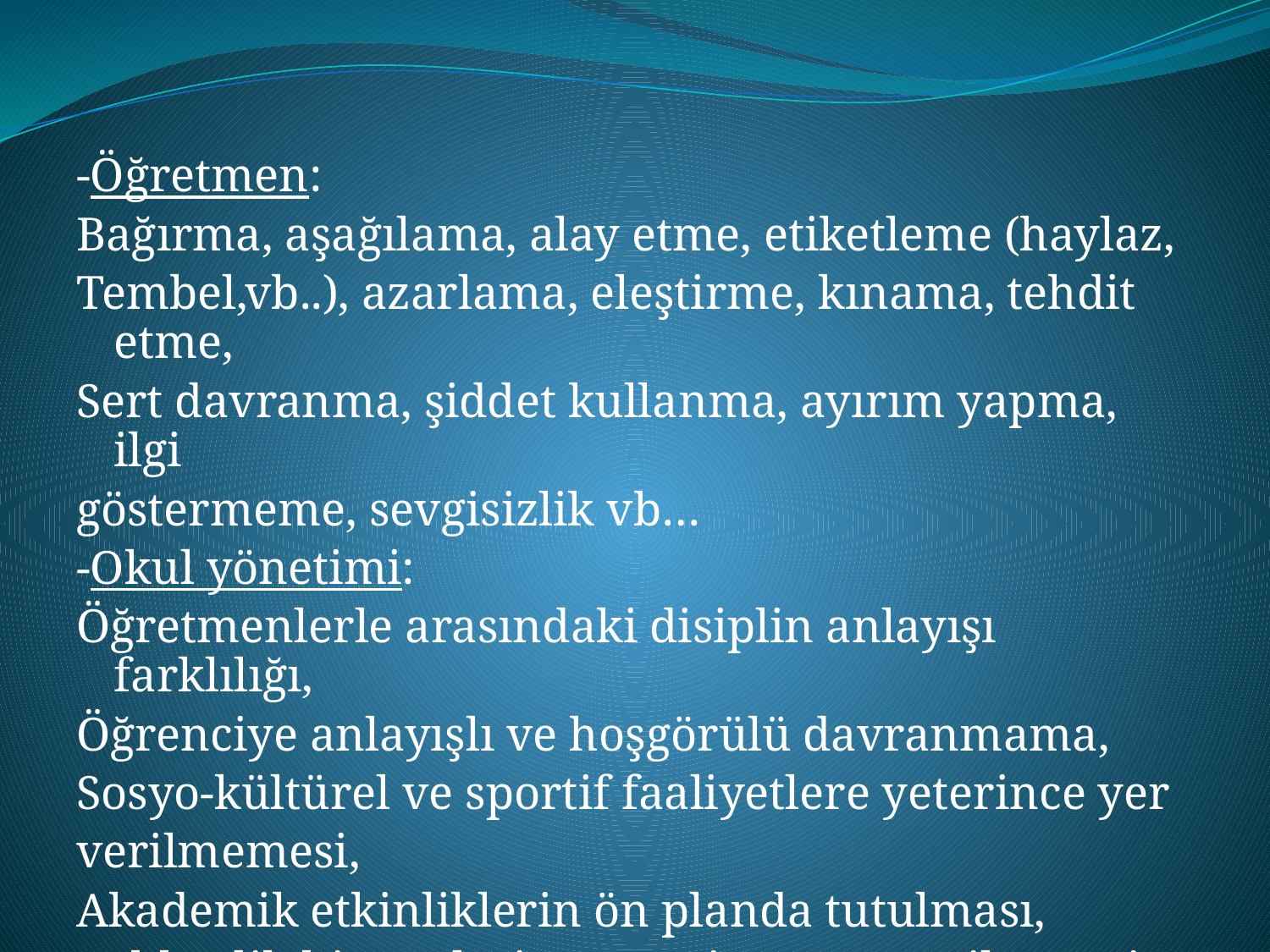

-Öğretmen:
Bağırma, aşağılama, alay etme, etiketleme (haylaz,
Tembel,vb..), azarlama, eleştirme, kınama, tehdit etme,
Sert davranma, şiddet kullanma, ayırım yapma, ilgi
göstermeme, sevgisizlik vb…
-Okul yönetimi:
Öğretmenlerle arasındaki disiplin anlayışı farklılığı,
Öğrenciye anlayışlı ve hoşgörülü davranmama,
Sosyo-kültürel ve sportif faaliyetlere yeterince yer
verilmemesi,
Akademik etkinliklerin ön planda tutulması,
Rehberlik hizmetlerine yeterince yer verilmemsi,